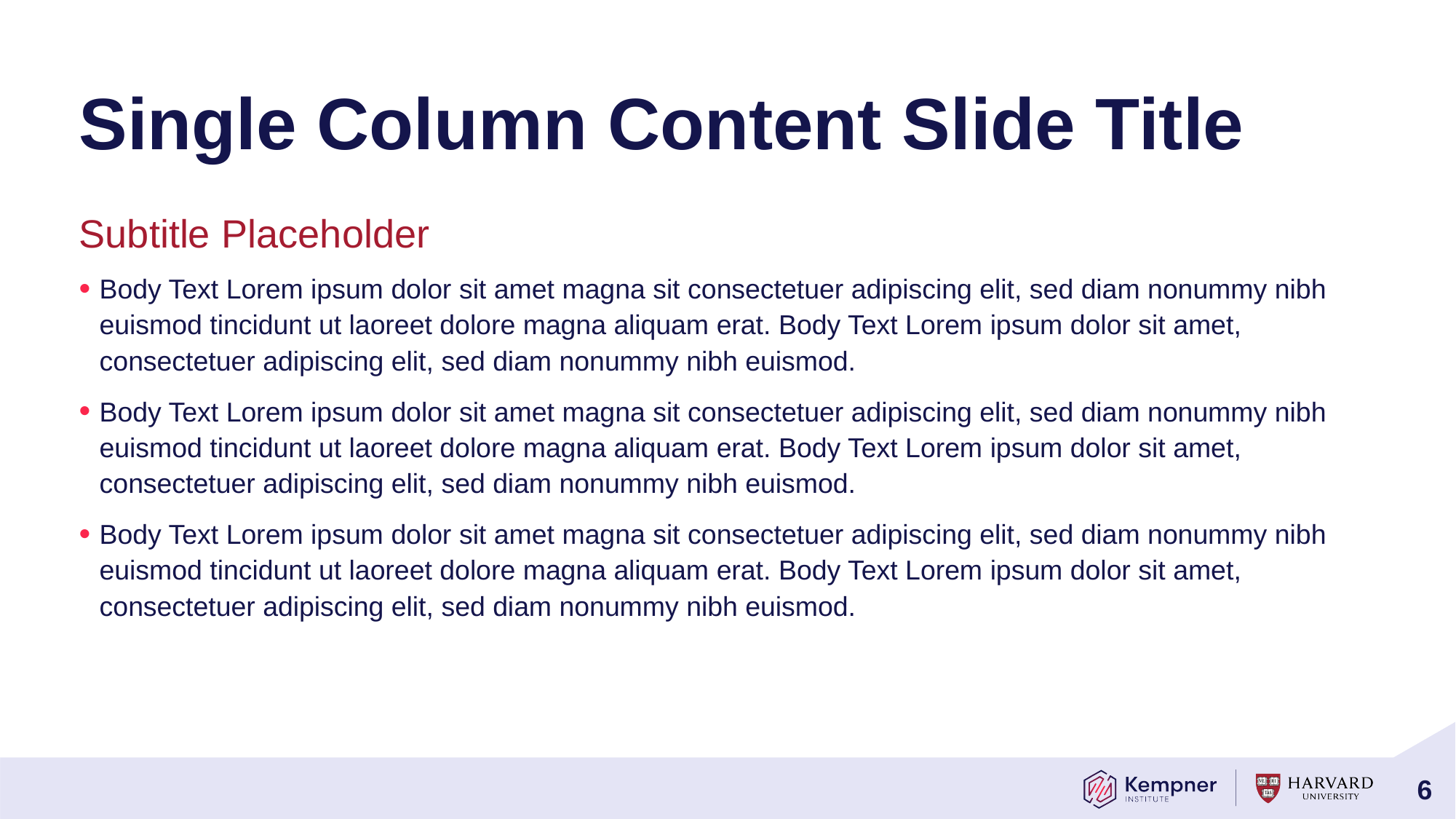

# Single Column Content Slide Title
Subtitle Placeholder
Body Text Lorem ipsum dolor sit amet magna sit consectetuer adipiscing elit, sed diam nonummy nibh euismod tincidunt ut laoreet dolore magna aliquam erat. Body Text Lorem ipsum dolor sit amet, consectetuer adipiscing elit, sed diam nonummy nibh euismod.
Body Text Lorem ipsum dolor sit amet magna sit consectetuer adipiscing elit, sed diam nonummy nibh euismod tincidunt ut laoreet dolore magna aliquam erat. Body Text Lorem ipsum dolor sit amet, consectetuer adipiscing elit, sed diam nonummy nibh euismod.
Body Text Lorem ipsum dolor sit amet magna sit consectetuer adipiscing elit, sed diam nonummy nibh euismod tincidunt ut laoreet dolore magna aliquam erat. Body Text Lorem ipsum dolor sit amet, consectetuer adipiscing elit, sed diam nonummy nibh euismod.